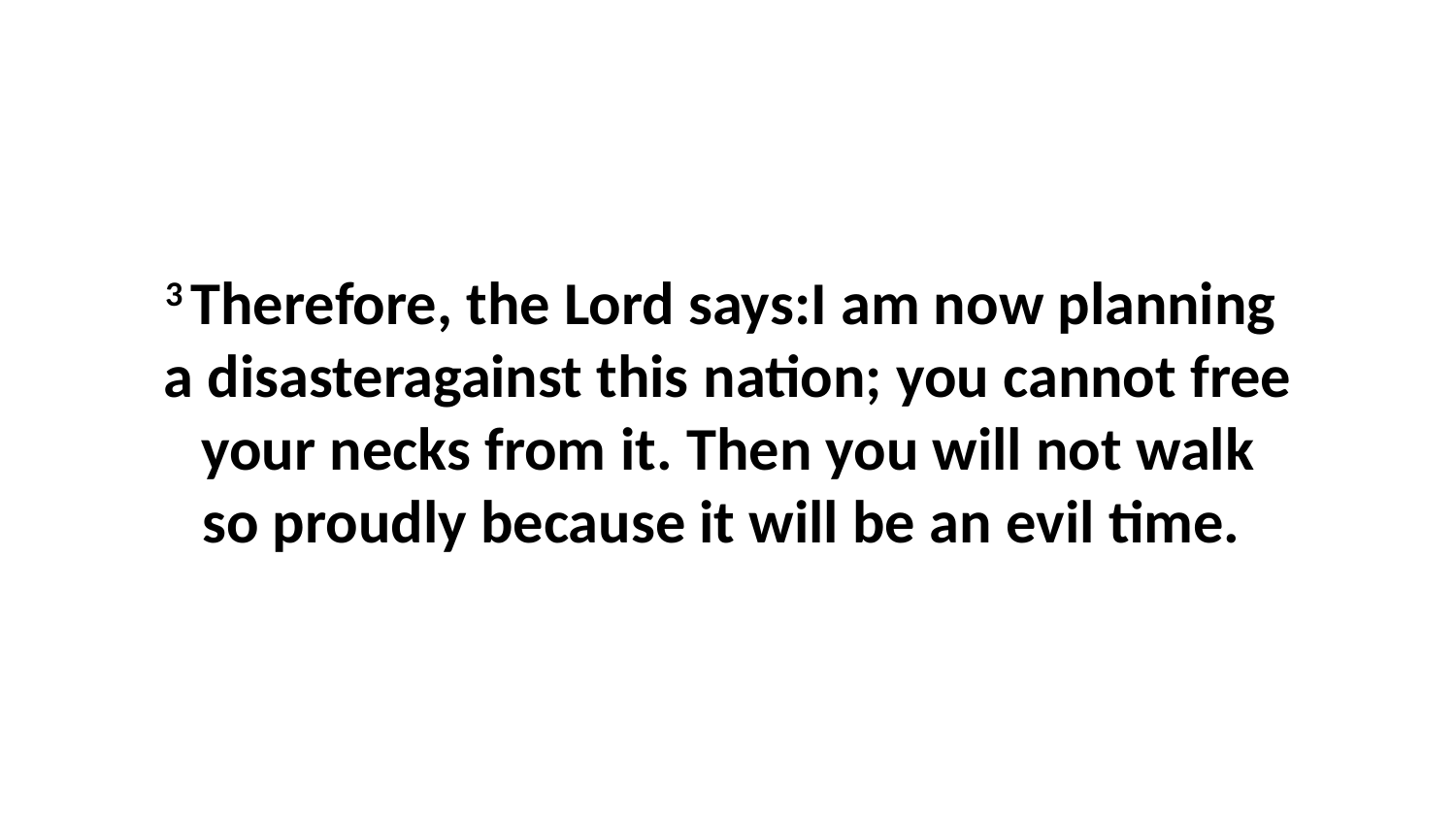

3 Therefore, the Lord says:I am now planning  a disasteragainst this nation; you cannot free your necks from it. Then you will not walk so proudly because it will be an evil time.